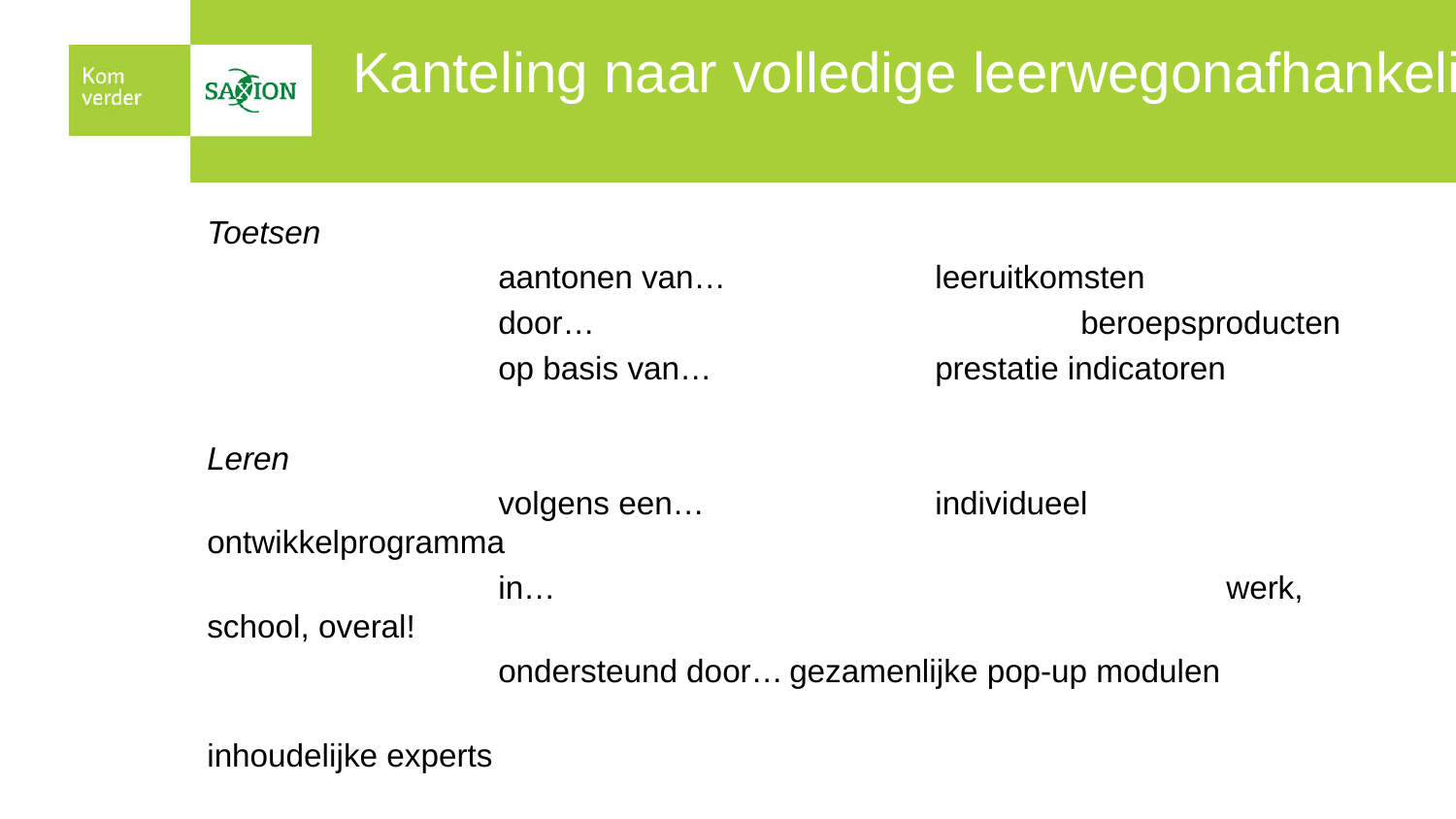

# Kanteling naar volledige leerwegonafhankelijkheid
Toetsen
		aantonen van… 		leeruitkomsten
		door… 				beroepsproducten
		op basis van… 		prestatie indicatoren

Leren
		volgens een…		individueel ontwikkelprogramma
		in…					werk, school, overal!
		ondersteund door…	gezamenlijke pop-up modulen
							inhoudelijke experts
							individuele en groeps coaches
							peers in school en werk